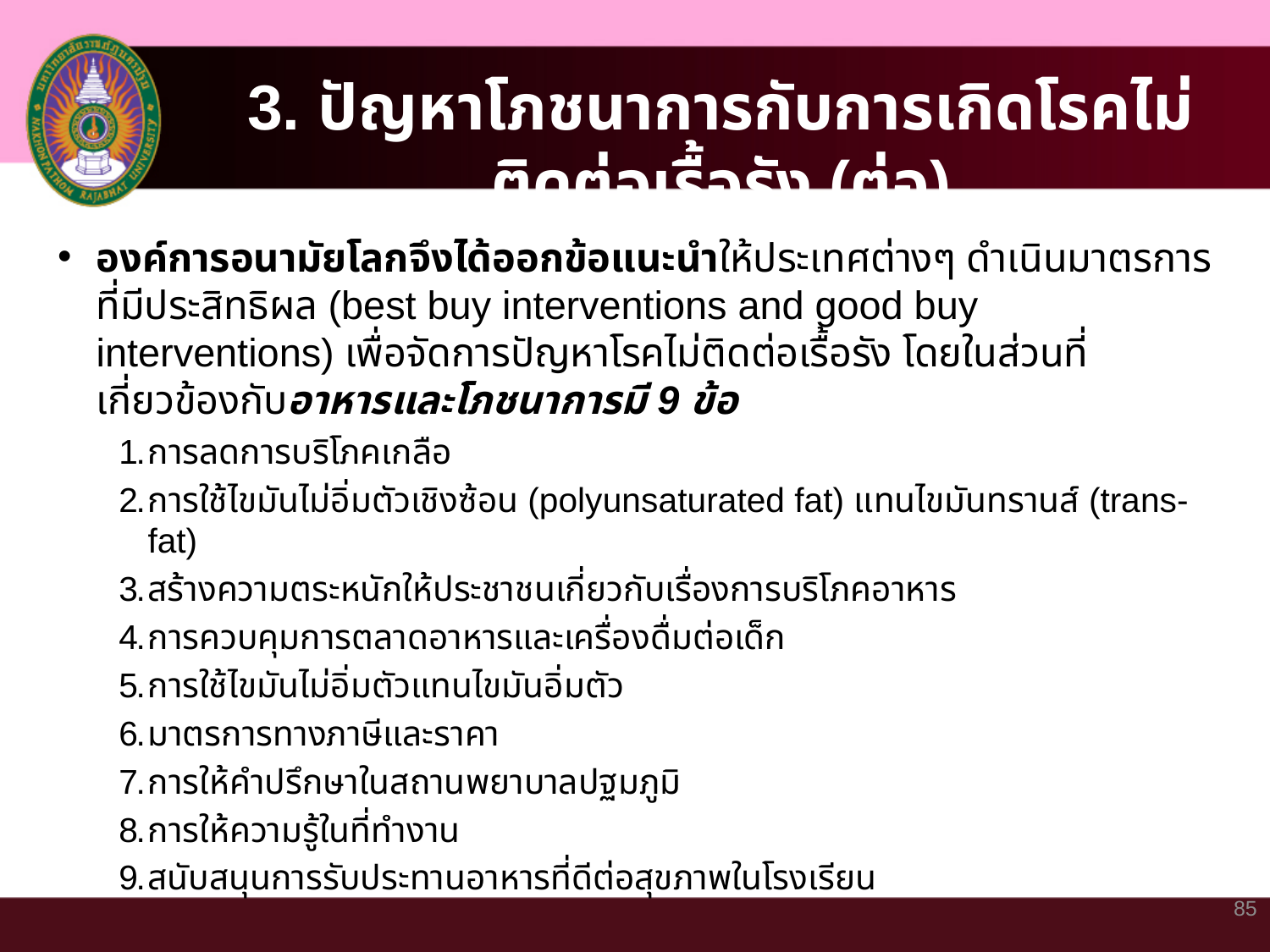

3. ปัญหาโภชนาการกับการเกิดโรคไม่ติดต่อเรื้อรัง (ต่อ)
องค์การอนามัยโลกจึงได้ออกข้อแนะนำให้ประเทศต่างๆ ดำเนินมาตรการที่มีประสิทธิผล (best buy interventions and good buy interventions) เพื่อจัดการปัญหาโรคไม่ติดต่อเรื้อรัง โดยในส่วนที่เกี่ยวข้องกับอาหารและโภชนาการมี 9 ข้อ
การลดการบริโภคเกลือ
การใช้ไขมันไม่อิ่มตัวเชิงซ้อน (polyunsaturated fat) แทนไขมันทรานส์ (trans-fat)
สร้างความตระหนักให้ประชาชนเกี่ยวกับเรื่องการบริโภคอาหาร
การควบคุมการตลาดอาหารและเครื่องดื่มต่อเด็ก
การใช้ไขมันไม่อิ่มตัวแทนไขมันอิ่มตัว
มาตรการทางภาษีและราคา
การให้คำปรึกษาในสถานพยาบาลปฐมภูมิ
การให้ความรู้ในที่ทำงาน
สนับสนุนการรับประทานอาหารที่ดีต่อสุขภาพในโรงเรียน
85